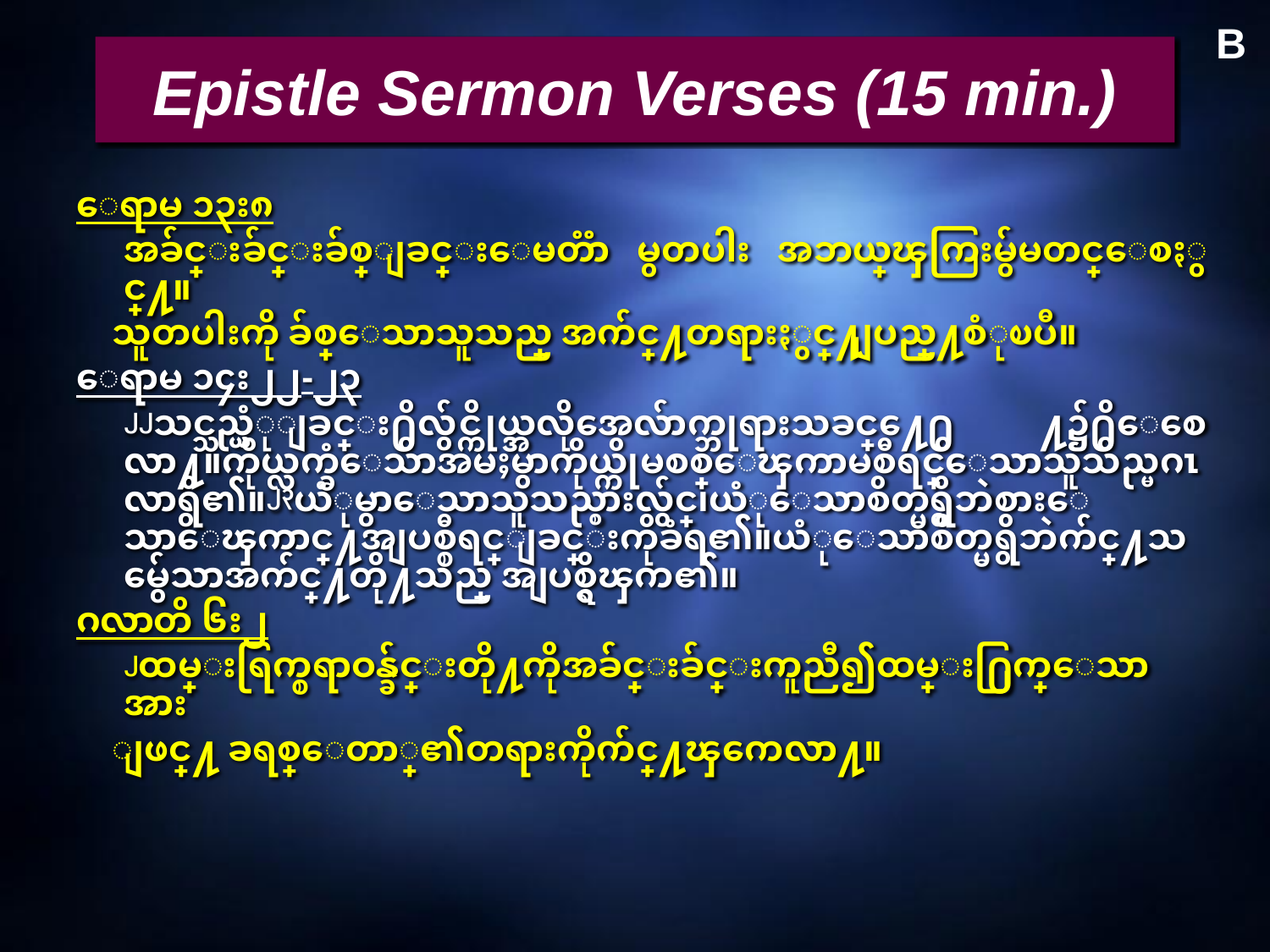

B
# Epistle Sermon Verses (15 min.)
ေရာမ ၁၃း၈
	အခ်င္းခ်င္းခ်စ္ျခင္းေမတၱာ မွတပါး အဘယ္အေၾကြးမွ်မတင္ေစႏွင္႔။
    သူတပါးကို ခ်စ္ေသာသူသည္ အက်င္႔တရားႏွင္႔ျပည္႔စံုၿပီ။
ေရာမ ၁၄း၂၂-၂၃
	၂၂သင္သည္ယံုျခင္း႐ွိလွ်င္ကိုယ္အလိုအေလ်ာက္ဘုရားသခင္႔ေ႐ွ ႔၌႐ွိေစေလာ႔။ကိုယ္လက္ခံေသာအမႈမွာကိုယ္ကိုမစစ္ေၾကာမစီရင္ေသာသူသည္မဂၤလာရွိ၏။၂၃ယံုမွာေသာသူသည္စားလွ်င္၊ယံုေသာစိတ္မရွိဘဲစားေသာေၾကာင္႔အျပစ္စီရင္ျခင္းကိုခံရ၏။ယံုေသာစိတ္မရွိဘဲက်င္႔သမွ်ေသာအက်င္႔တို႔သည္ အျပစ္ရွိၾက၏။
ဂလာတိ ၆း၂
	၂ထမ္းရြက္စရာဝန္ခ်င္းတို႔ကိုအခ်င္းခ်င္းကူညီ၍ထမ္း႐ြက္ေသာအား
    ျဖင္႔ ခရစ္ေတာ္၏တရားကိုက်င္႔ၾကေလာ႔။